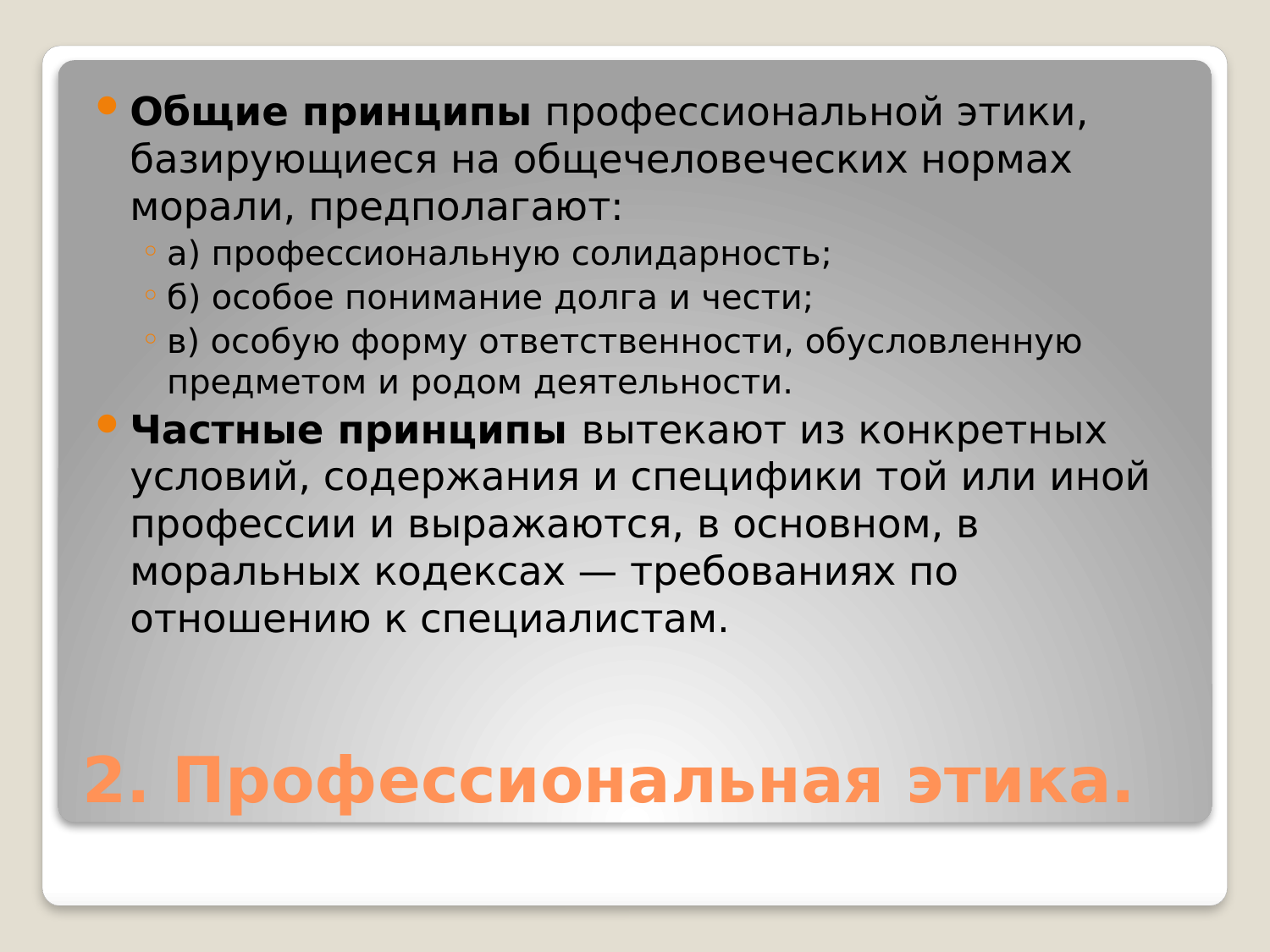

Общие принципы профессиональной этики, базирующиеся на общечеловеческих нормах морали, предполагают:
а) профессиональную солидарность;
б) особое понимание долга и чести;
в) особую форму ответственности, обусловленную предметом и родом деятельности.
Частные принципы вытекают из конкретных условий, содержания и специфики той или иной профессии и выражаются, в основном, в моральных кодексах — требованиях по отношению к специалистам.

# 2. Профессиональная этика.